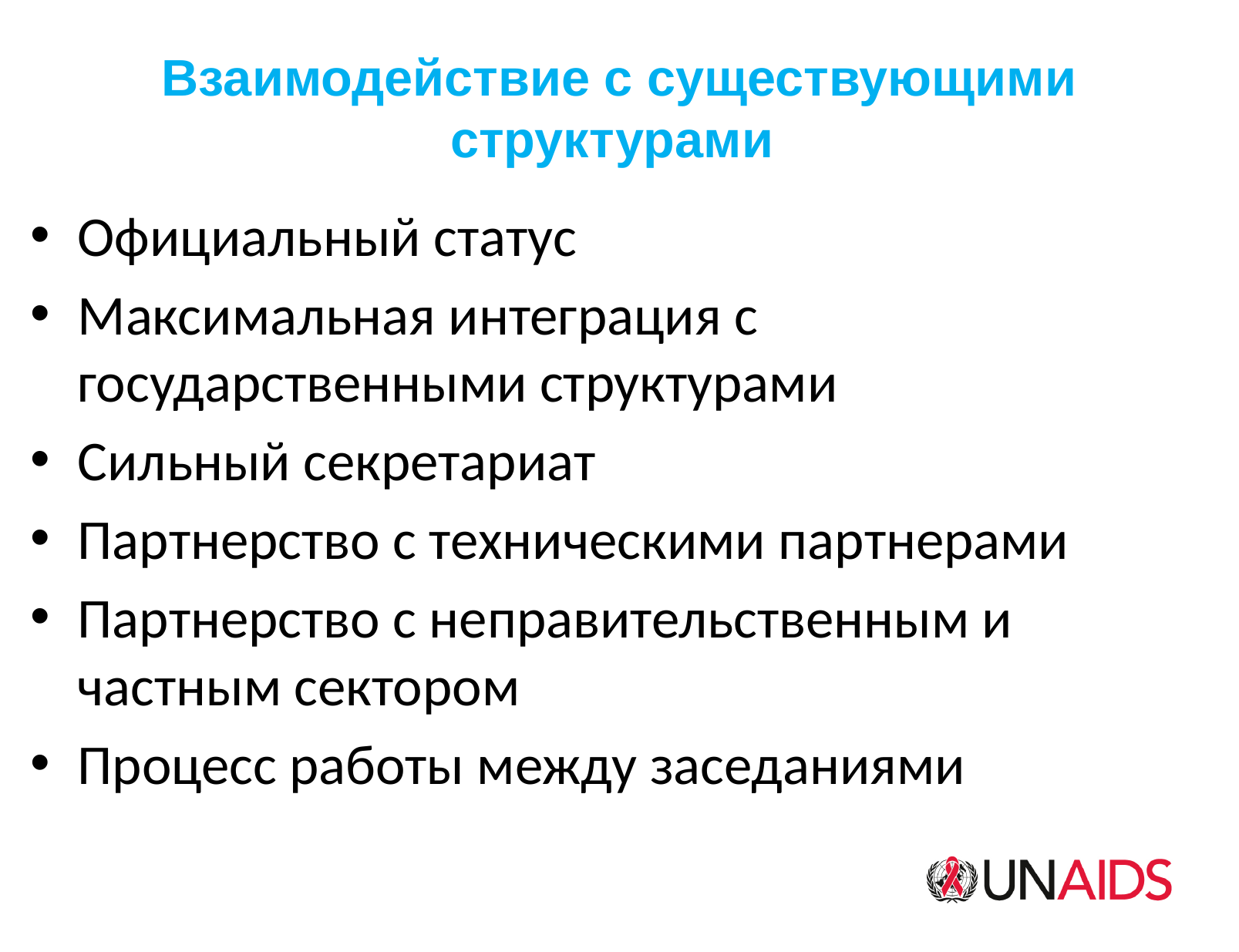

# Взаимодействие с существующими структурами
Официальный статус
Максимальная интеграция с государственными структурами
Сильный секретариат
Партнерство с техническими партнерами
Партнерство с неправительственным и частным сектором
Процесс работы между заседаниями